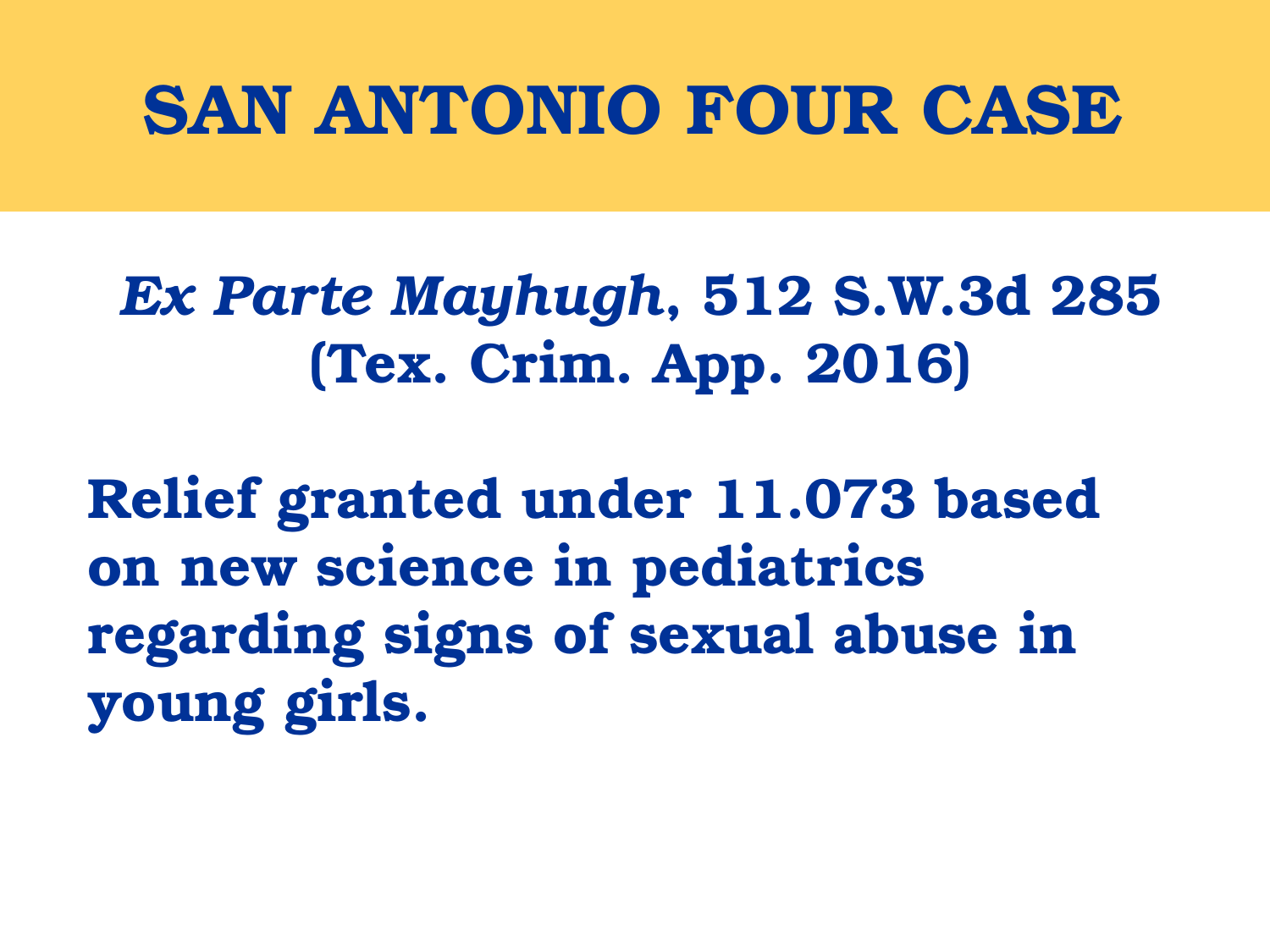

# SAN ANTONIO FOUR CASE
Ex Parte Mayhugh, 512 S.W.3d 285 (Tex. Crim. App. 2016)

Relief granted under 11.073 based on new science in pediatrics regarding signs of sexual abuse in young girls.